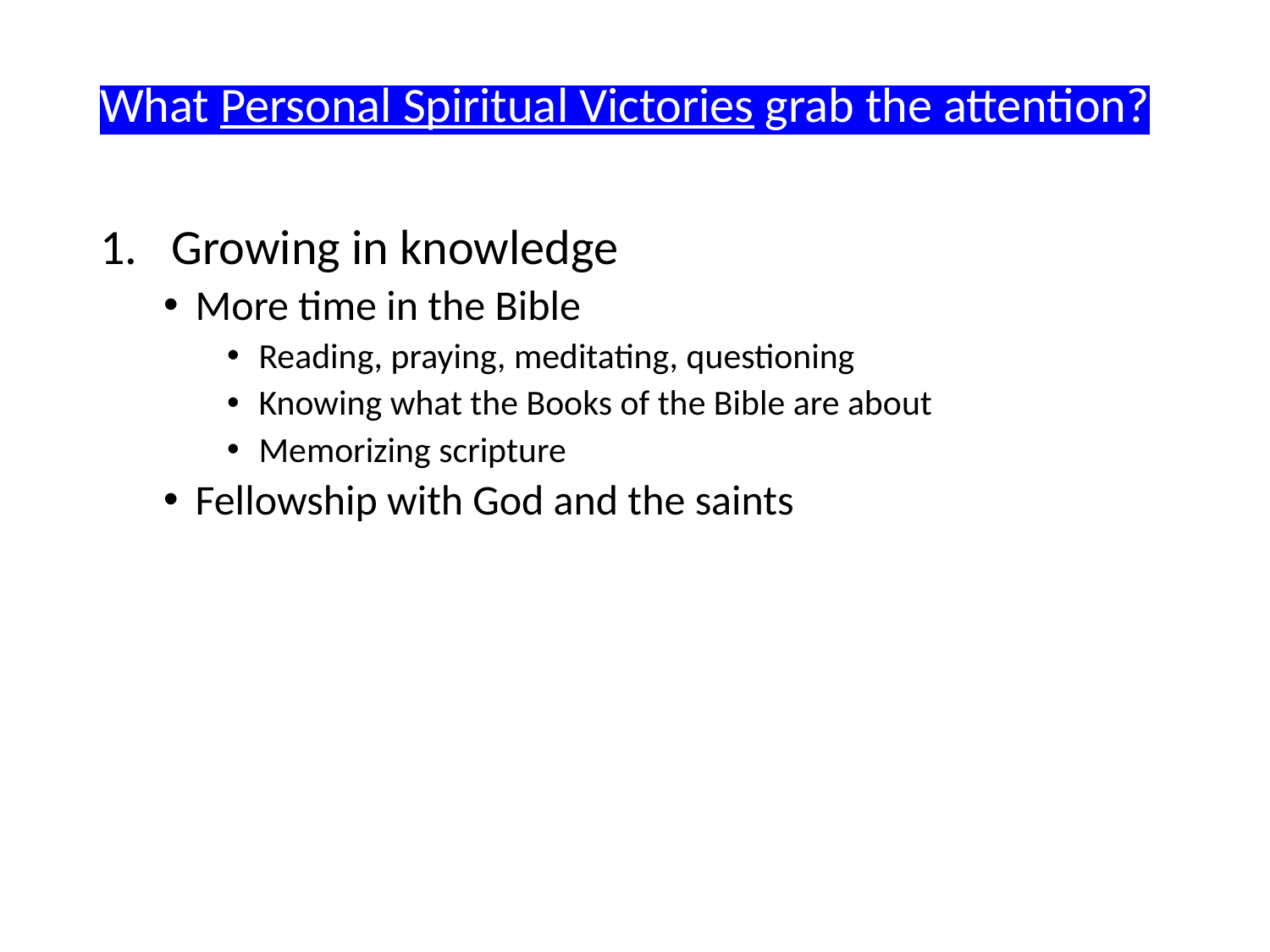

What Personal Spiritual Victories grab the attention?

Growing in knowledge
More time in the Bible
Reading, praying, meditating, questioning
Knowing what the Books of the Bible are about
Memorizing scripture
Fellowship with God and the saints